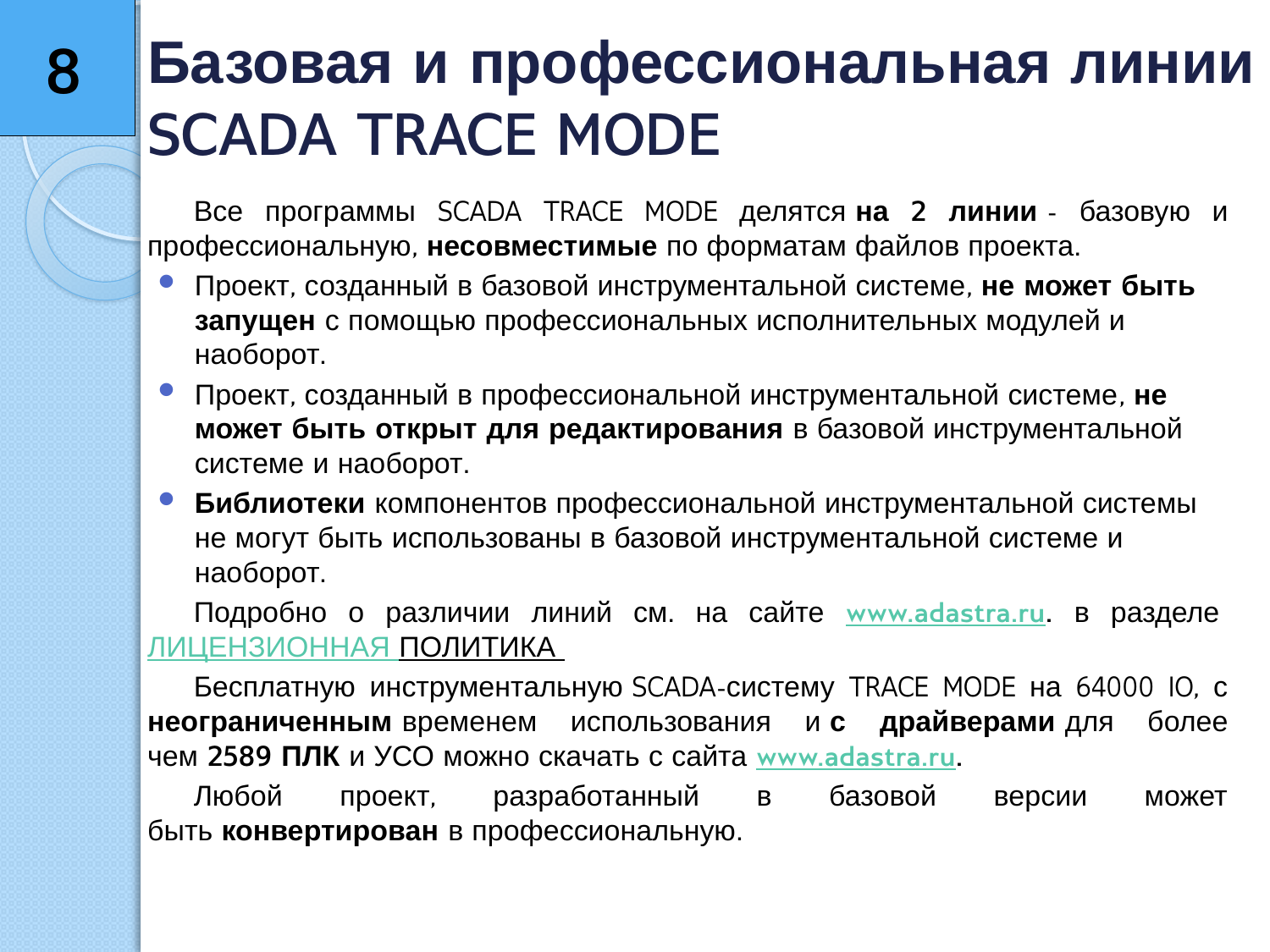

8
# Базовая и профессиональная линии SCADA TRACE MODE
Все программы SCADA TRACE MODE делятся на 2 линии - базовую и профессиональную, несовместимые по форматам файлов проекта.
Проект, созданный в базовой инструментальной системе, не может быть запущен с помощью профессиональных исполнительных модулей и наоборот.
Проект, созданный в профессиональной инструментальной системе, не может быть открыт для редактирования в базовой инструментальной системе и наоборот.
Библиотеки компонентов профессиональной инструментальной системы не могут быть использованы в базовой инструментальной системе и наоборот.
Подробно о различии линий см. на сайте www.adastra.ru. в разделе ЛИЦЕНЗИОННАЯ ПОЛИТИКА
Бесплатную инструментальную SCADA-систему TRACE MODE на 64000 IO, с неограниченным временем использования и с драйверами для более чем 2589 ПЛК и УСО можно скачать с сайта www.adastra.ru.
Любой проект, разработанный в базовой версии может быть конвертирован в профессиональную.